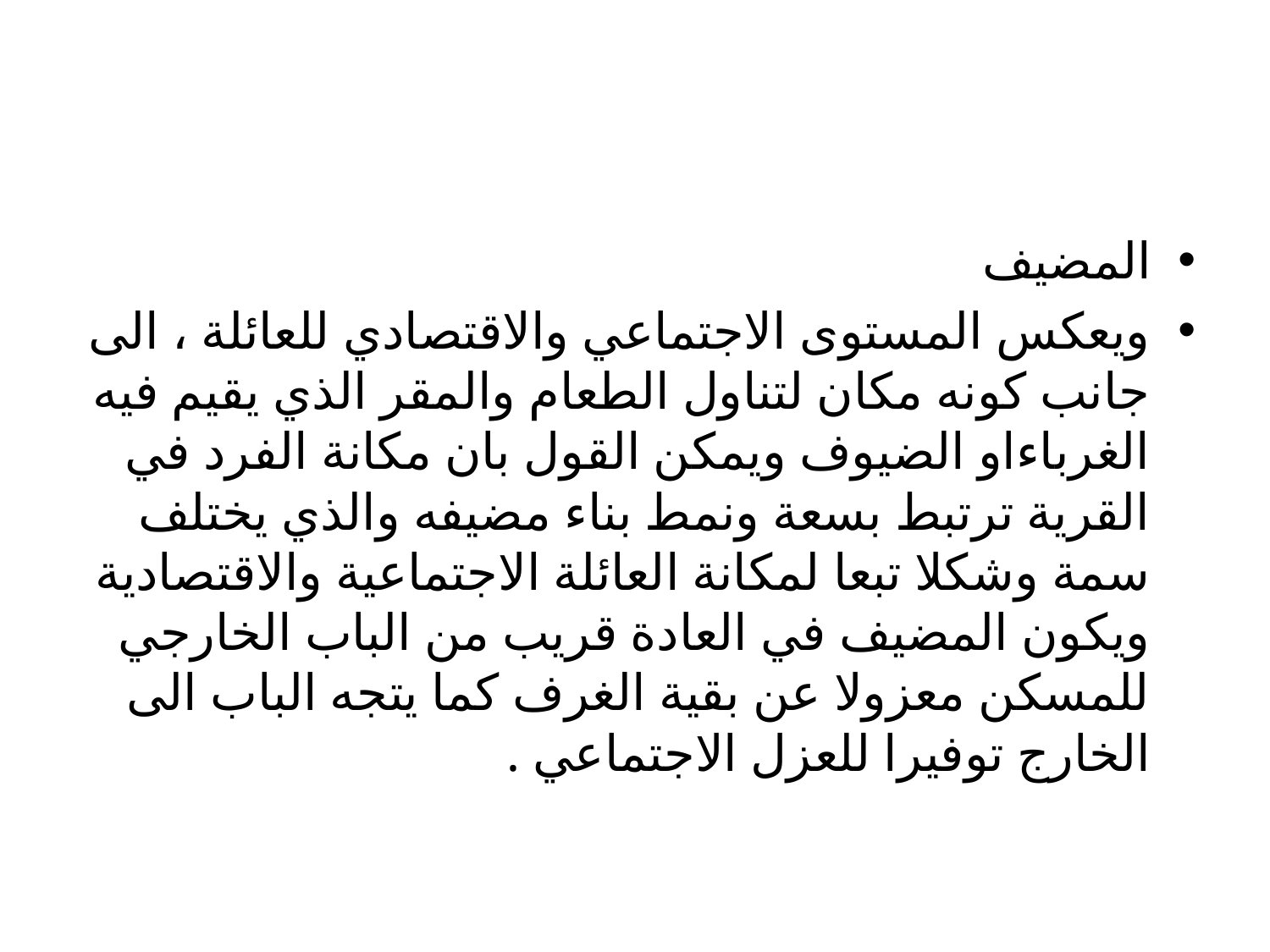

#
المضيف
ويعكس المستوى الاجتماعي والاقتصادي للعائلة ، الى جانب كونه مكان لتناول الطعام والمقر الذي يقيم فيه الغرباءاو الضيوف ويمكن القول بان مكانة الفرد في القرية ترتبط بسعة ونمط بناء مضيفه والذي يختلف سمة وشكلا تبعا لمكانة العائلة الاجتماعية والاقتصادية ويكون المضيف في العادة قريب من الباب الخارجي للمسكن معزولا عن بقية الغرف كما يتجه الباب الى الخارج توفيرا للعزل الاجتماعي .